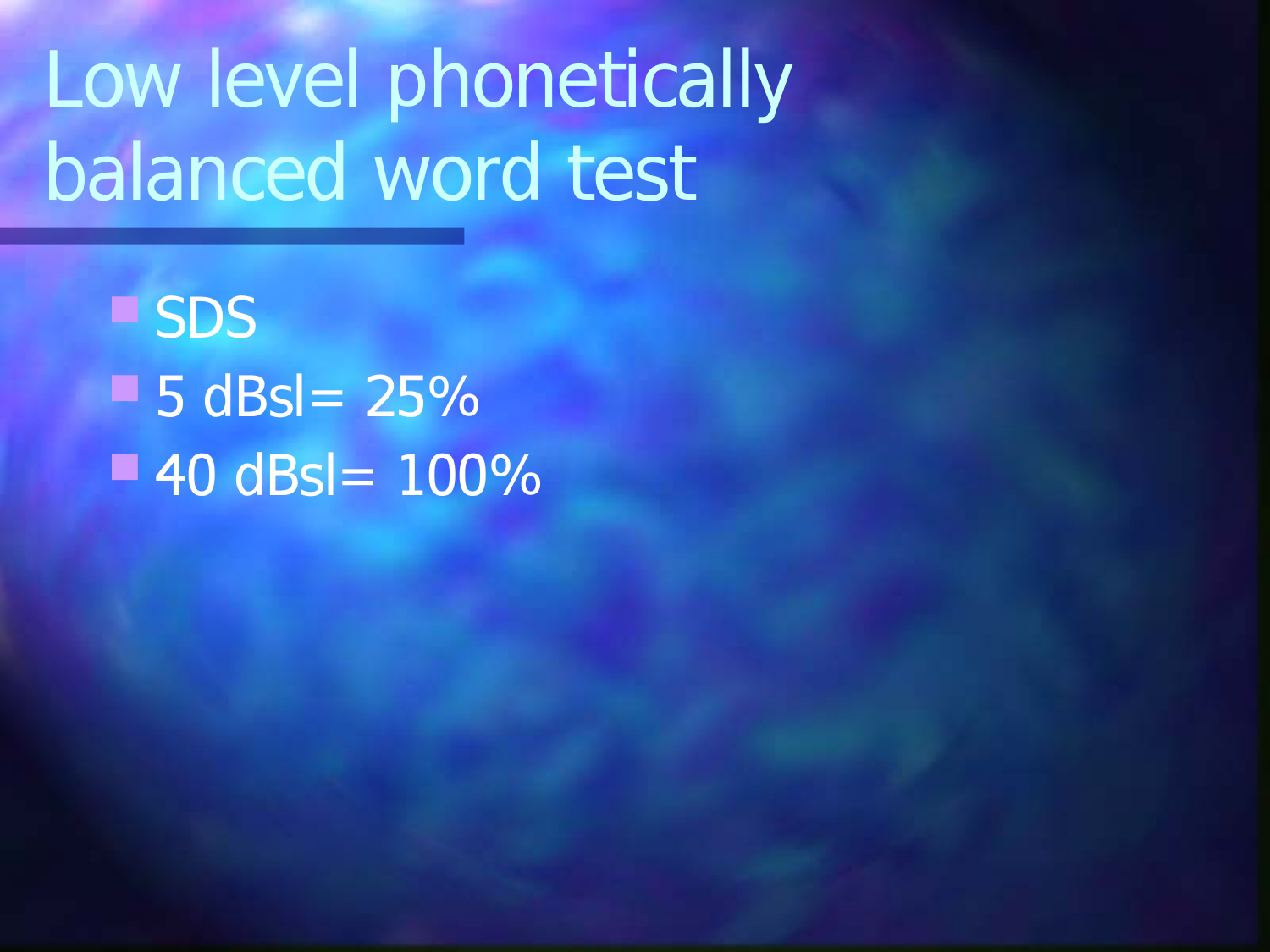

# Low level phonetically balanced word test
SDS
5 dBsl= 25%
40 dBsl= 100%